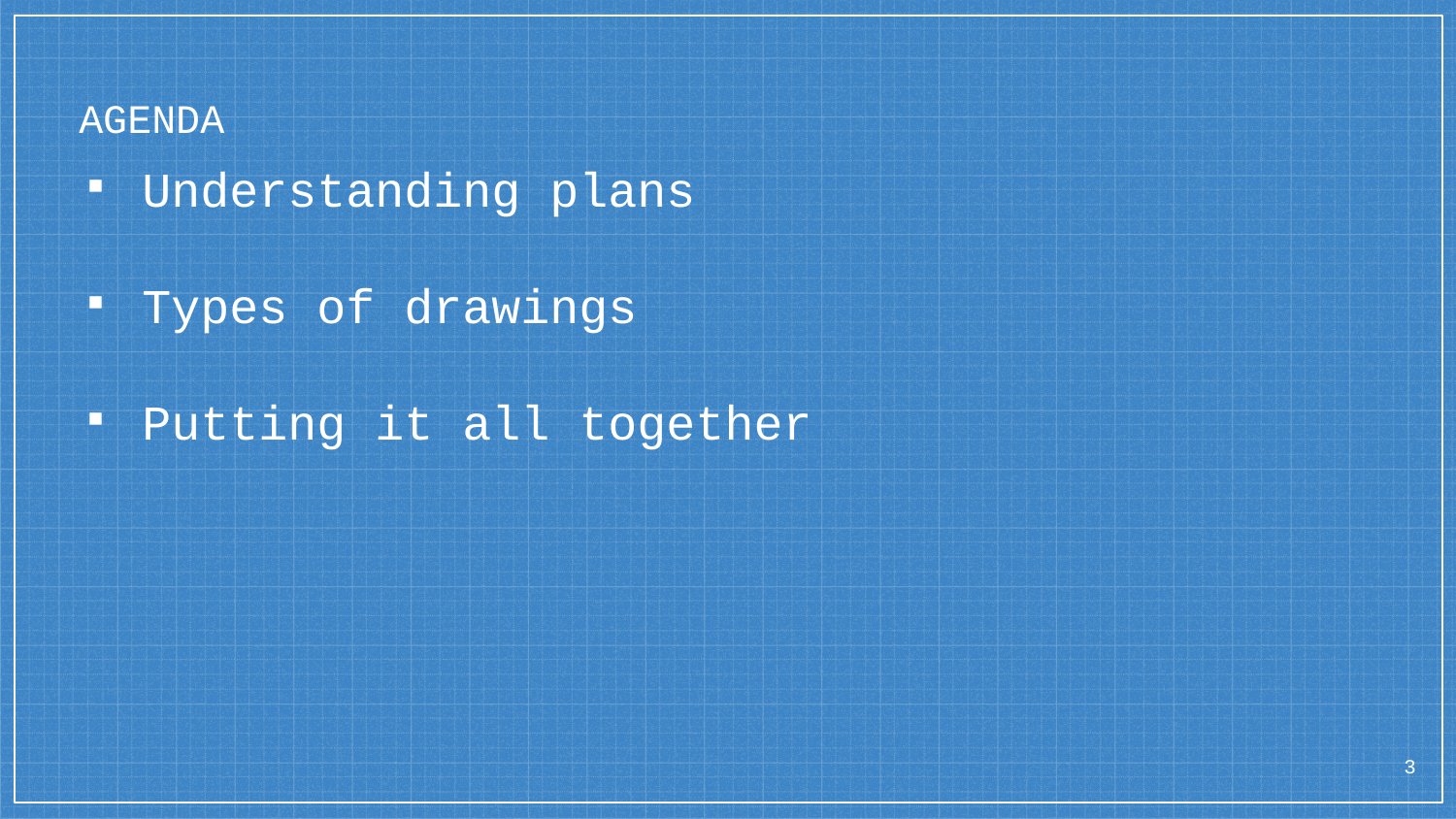

# AGENDA
Understanding plans

Types of drawings

Putting it all together

3